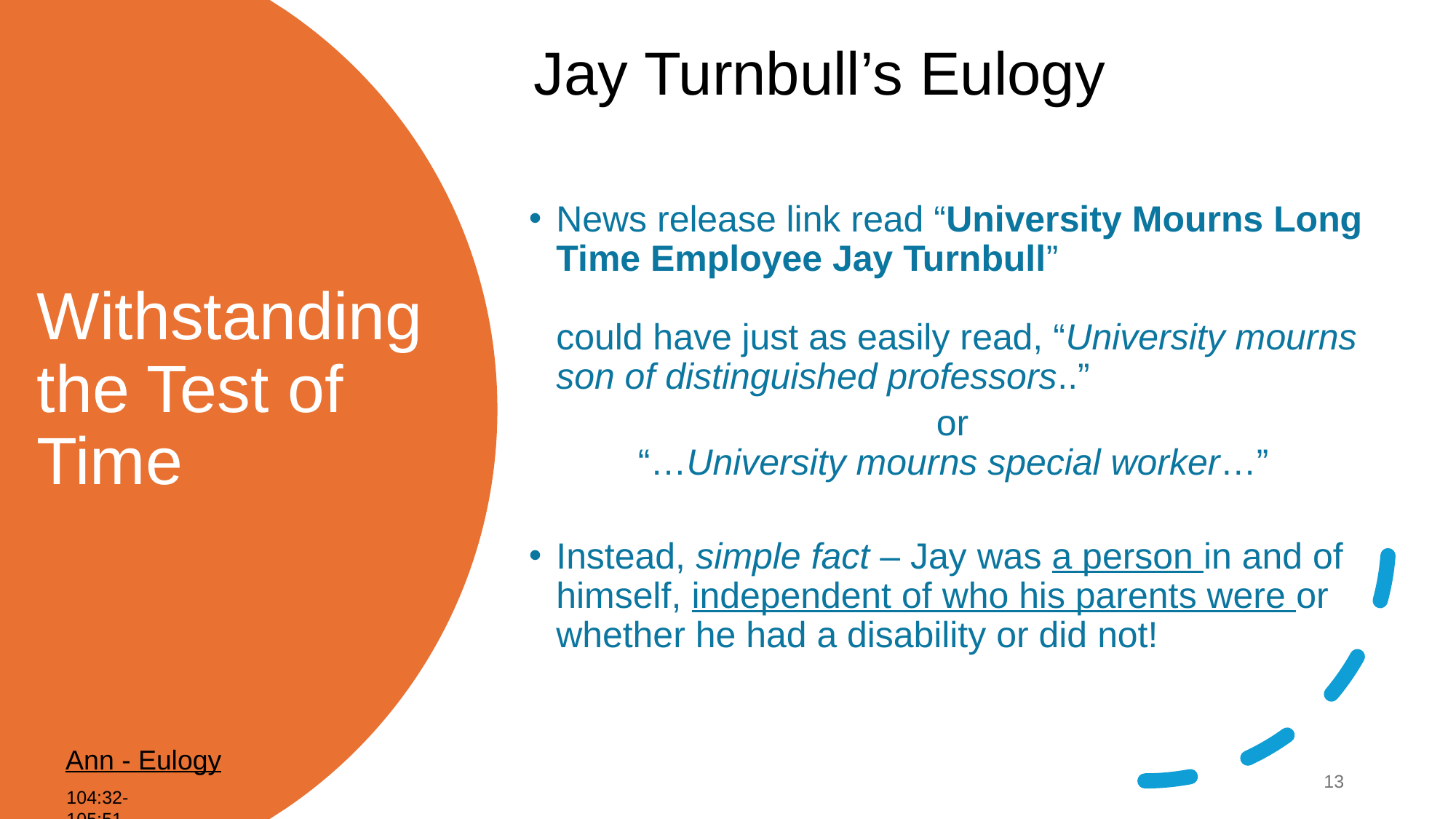

Jay Turnbull’s Eulogy
# Withstanding the Test of Time
News release link read “University Mourns Long Time Employee Jay Turnbull”
could have just as easily read, “University mourns son of distinguished professors..”
                                        or
	“…University mourns special worker…”

Instead, simple fact – Jay was a person in and of himself, independent of who his parents were or whether he had a disability or did not!

 Ann - Eulogy
13
104:32-105:51